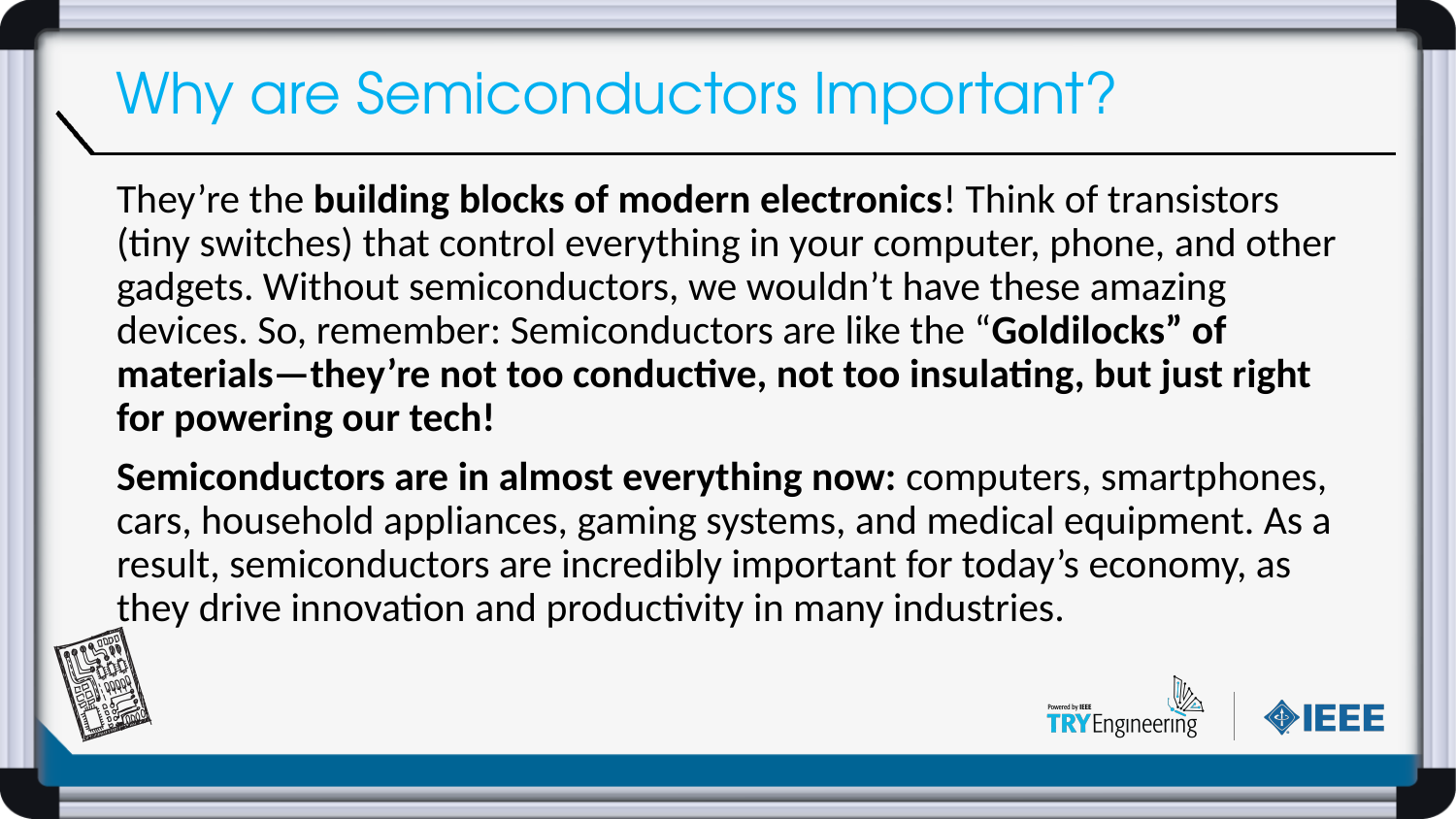

# Why are Semiconductors Important?
They’re the building blocks of modern electronics! Think of transistors (tiny switches) that control everything in your computer, phone, and other gadgets. Without semiconductors, we wouldn’t have these amazing devices. So, remember: Semiconductors are like the “Goldilocks” of materials—they’re not too conductive, not too insulating, but just right for powering our tech!
Semiconductors are in almost everything now: computers, smartphones, cars, household appliances, gaming systems, and medical equipment. As a result, semiconductors are incredibly important for today’s economy, as they drive innovation and productivity in many industries.